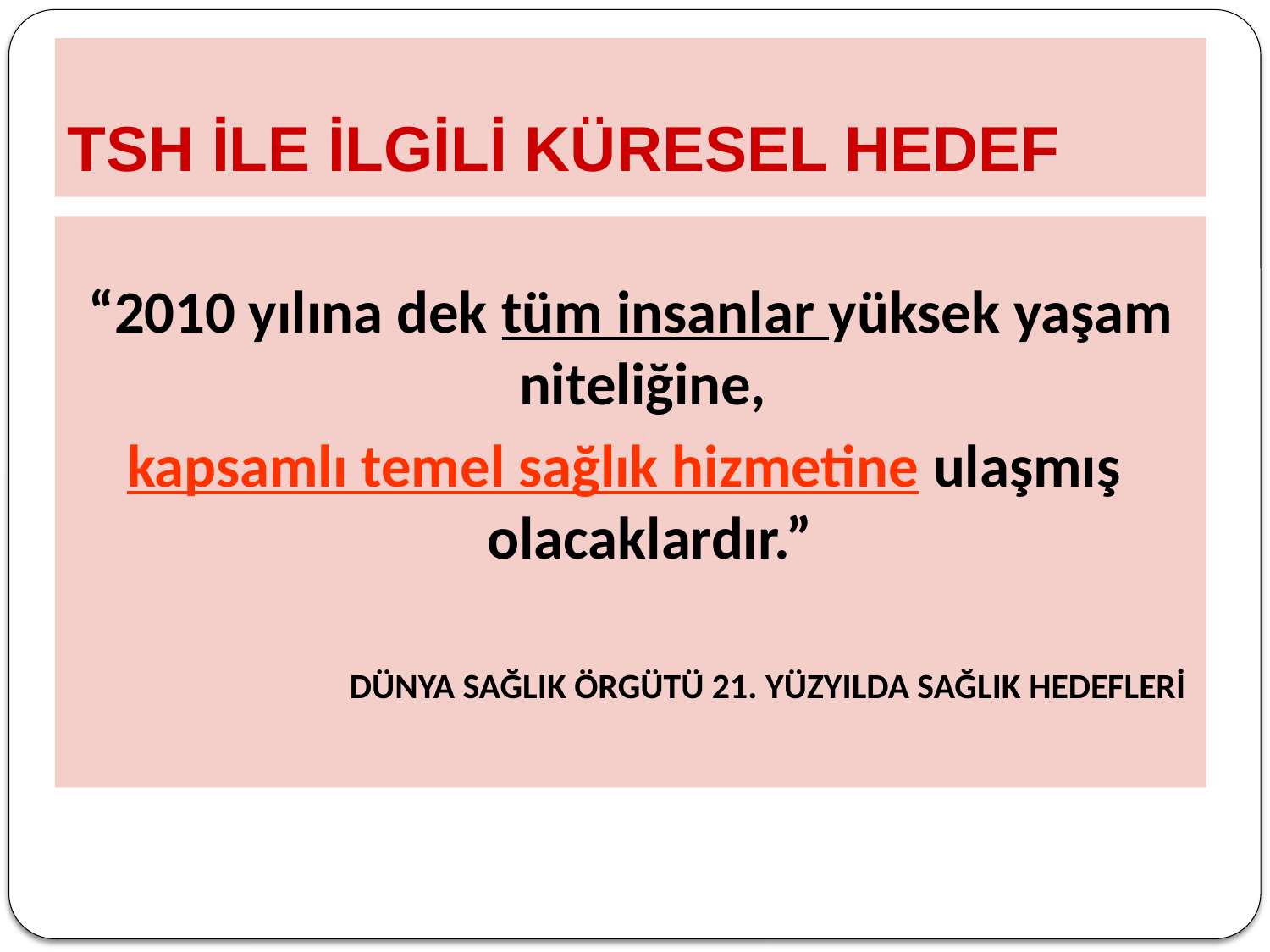

# TSH İLE İLGİLİ KÜRESEL HEDEF

“2010 yılına dek tüm insanlar yüksek yaşam niteliğine,
kapsamlı temel sağlık hizmetine ulaşmış  olacaklardır.”

DÜNYA SAĞLIK ÖRGÜTÜ 21. YÜZYILDA SAĞLIK HEDEFLERİ